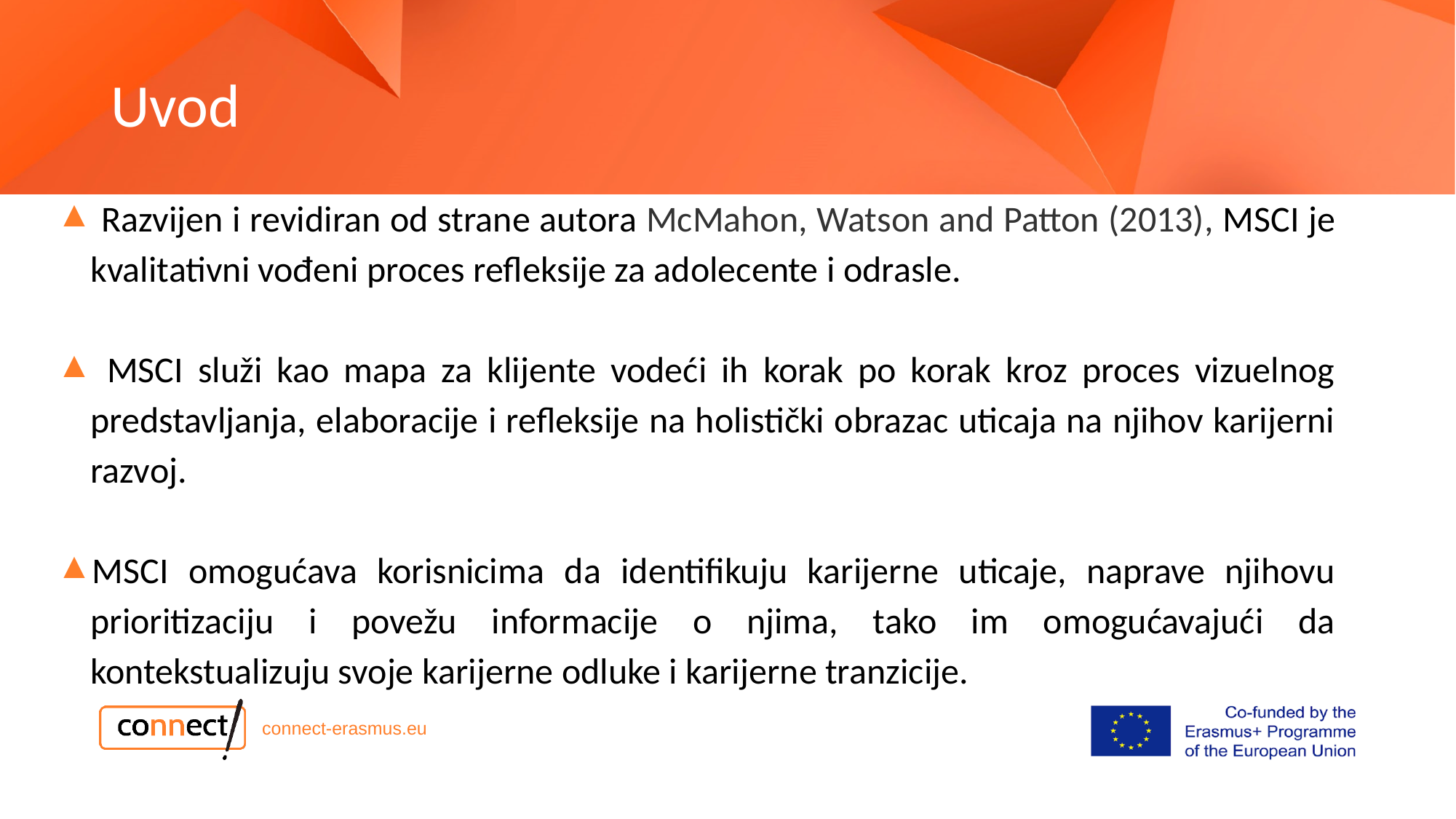

# Uvod
 Razvijen i revidiran od strane autora McMahon, Watson and Patton (2013), MSCI je kvalitativni vođeni proces refleksije za adolecente i odrasle.

 MSCI služi kao mapa za klijente vodeći ih korak po korak kroz proces vizuelnog predstavljanja, elaboracije i refleksije na holistički obrazac uticaja na njihov karijerni razvoj.

MSCI omogućava korisnicima da identifikuju karijerne uticaje, naprave njihovu prioritizaciju i povežu informacije o njima, tako im omogućavajući da kontekstualizuju svoje karijerne odluke i karijerne tranzicije.
connect-erasmus.eu